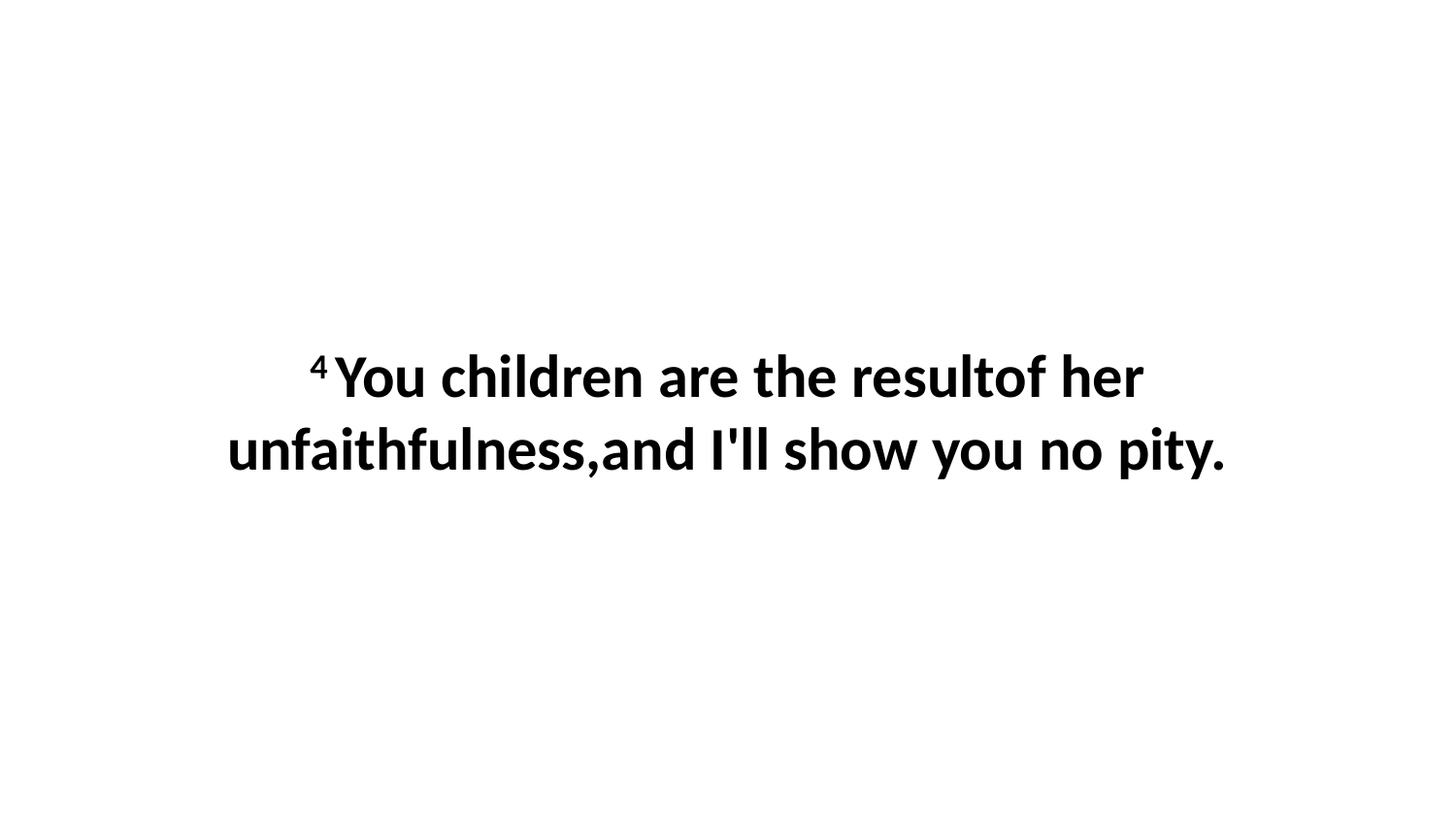

4 You children are the resultof her unfaithfulness,and I'll show you no pity.